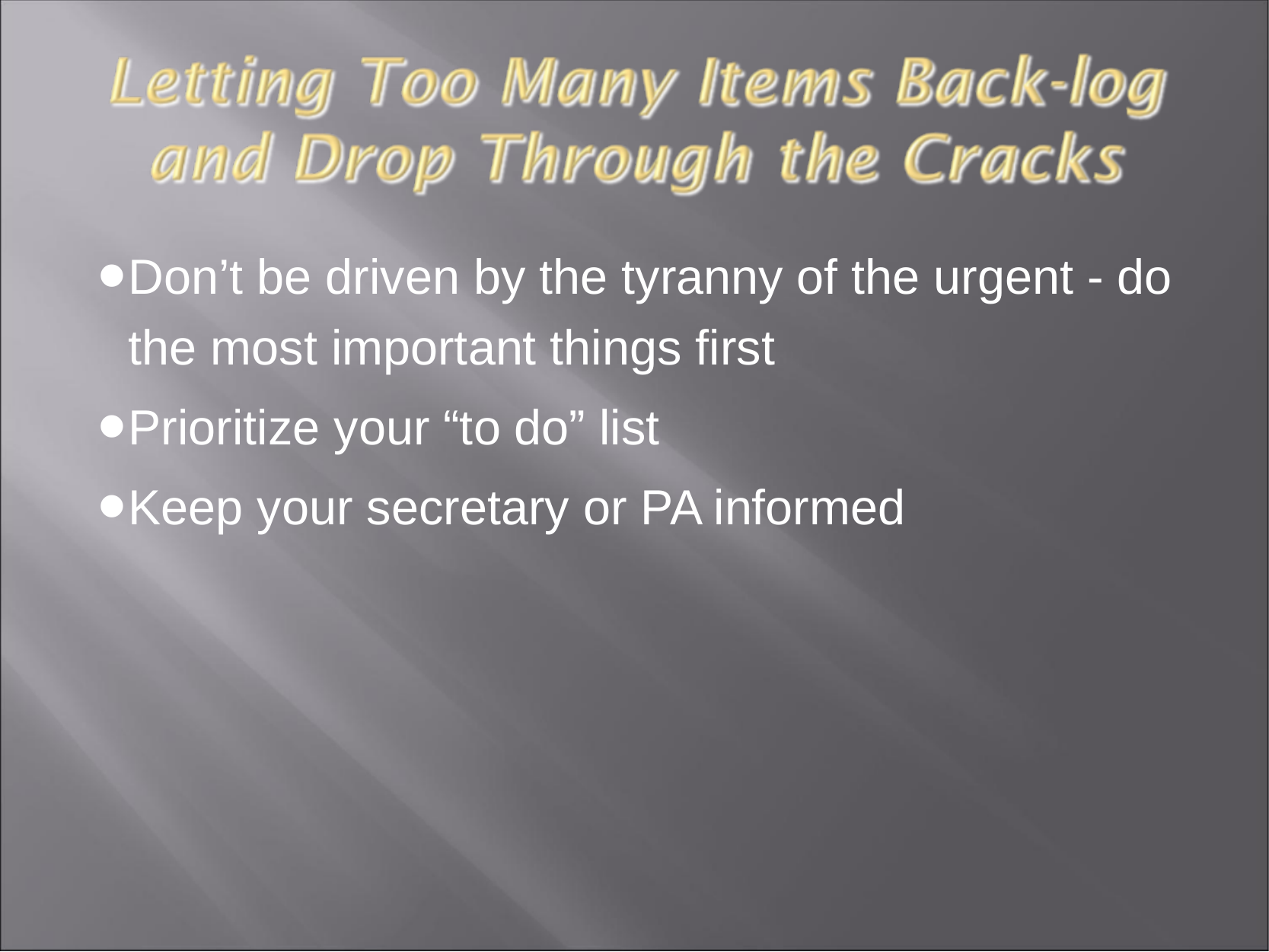

Don’t be driven by the tyranny of the urgent - do the most important things first
Prioritize your “to do” list
Keep your secretary or PA informed